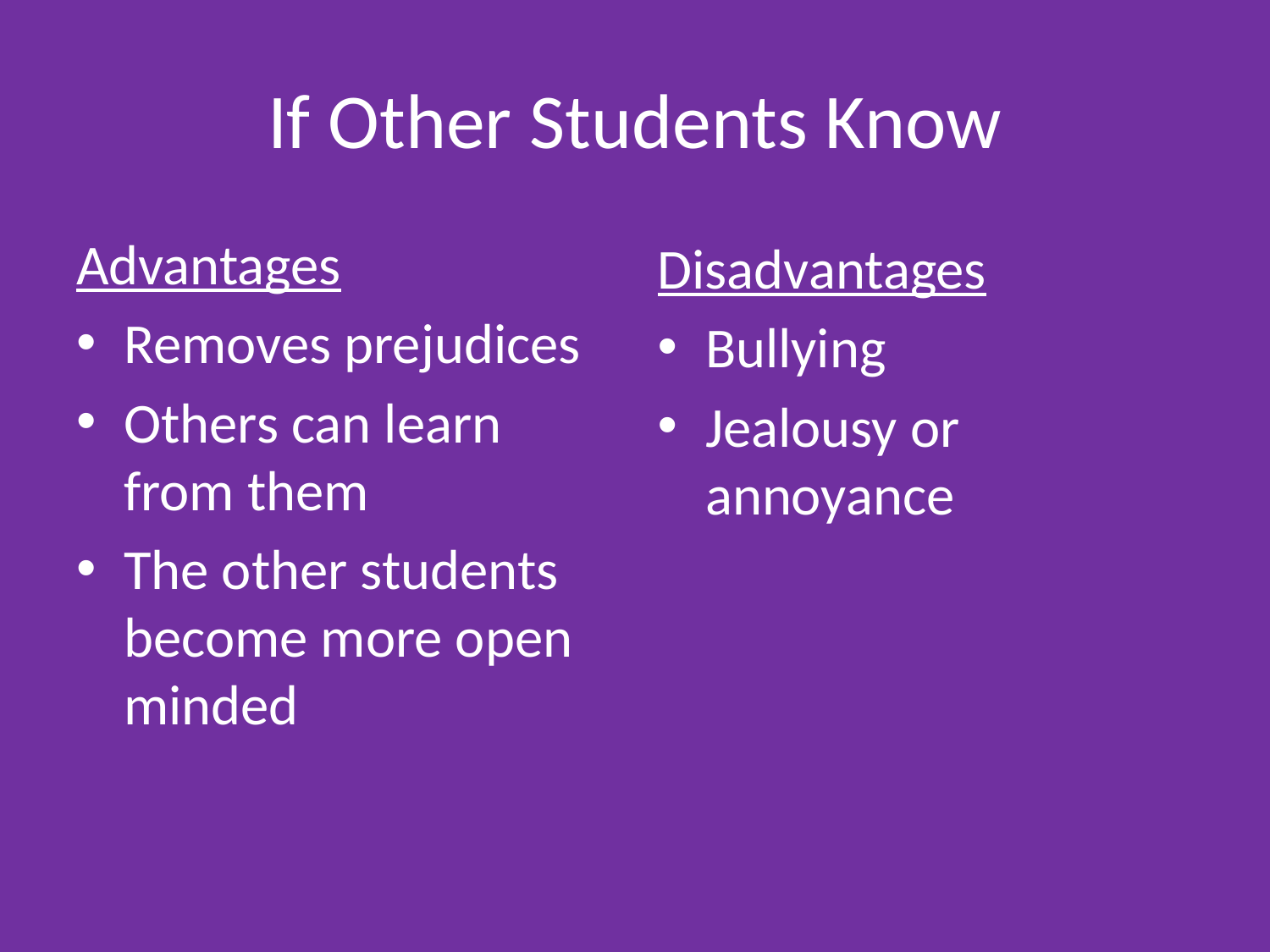

# If Other Students Know
Advantages
Removes prejudices
Others can learn from them
The other students become more open minded
Disadvantages
Bullying
Jealousy or annoyance